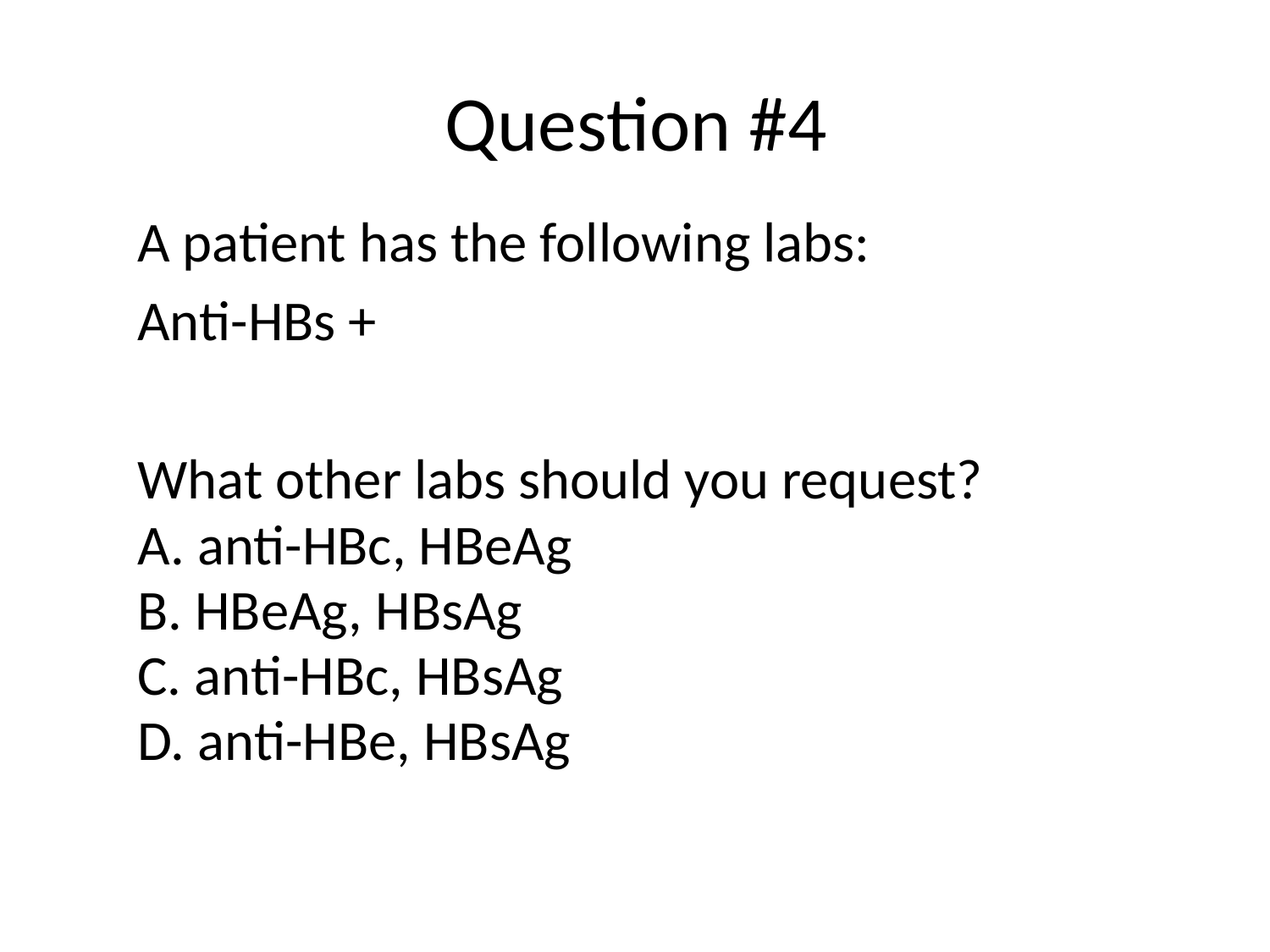

# Question #4
A patient has the following labs:
Anti-HBs +

What other labs should you request?
A. anti-HBc, HBeAg
B. HBeAg, HBsAg
C. anti-HBc, HBsAg
D. anti-HBe, HBsAg